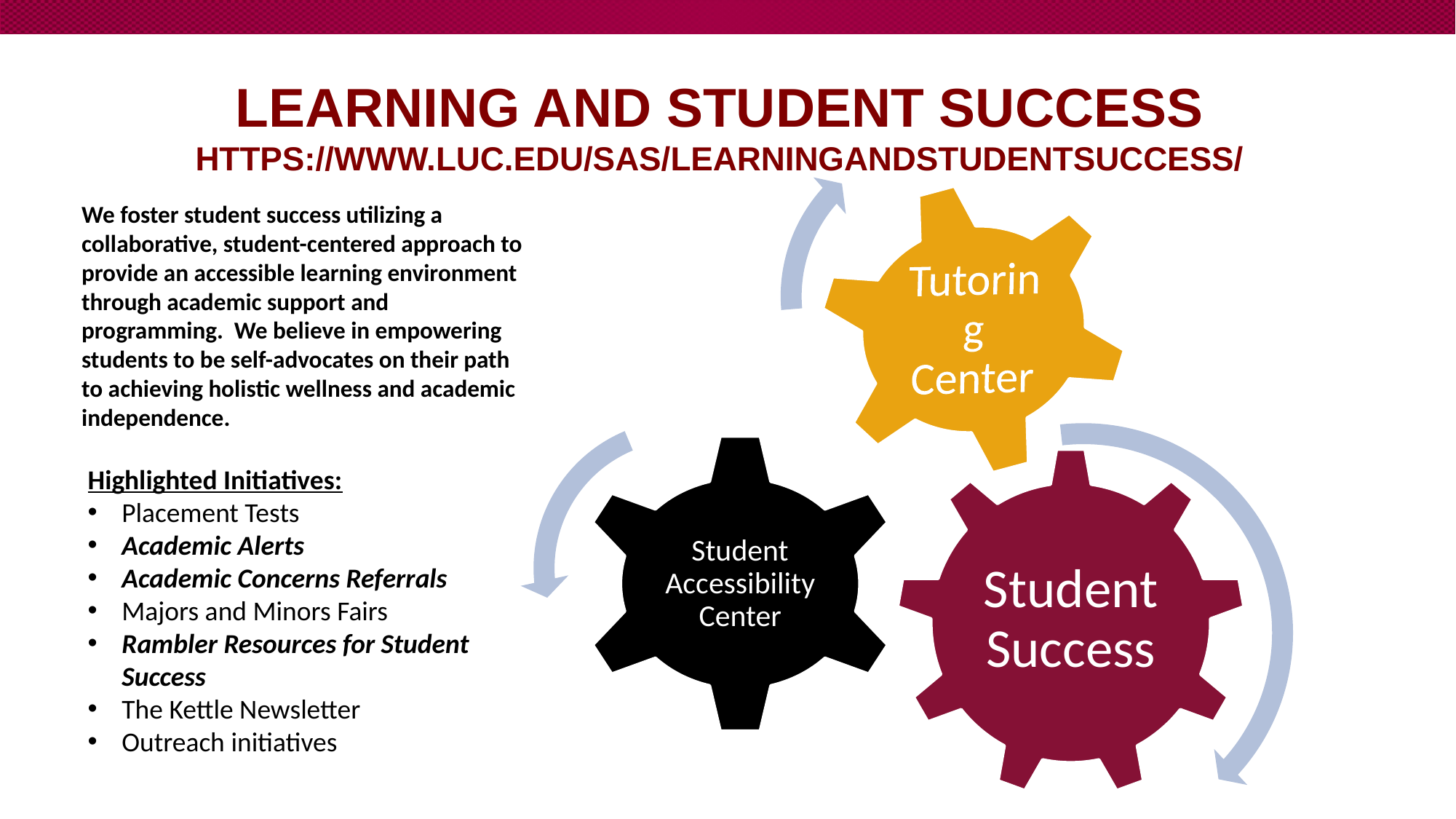

# Learning and Student Success https://www.luc.edu/sas/learningandstudentsuccess/
Student Success
Student Accessibility Center
Tutoring Center
We foster student success utilizing a collaborative, student-centered approach to provide an accessible learning environment through academic support and programming.  We believe in empowering students to be self-advocates on their path to achieving holistic wellness and academic independence.
Highlighted Initiatives:
Placement Tests
Academic Alerts
Academic Concerns Referrals
Majors and Minors Fairs
Rambler Resources for Student Success
The Kettle Newsletter
Outreach initiatives